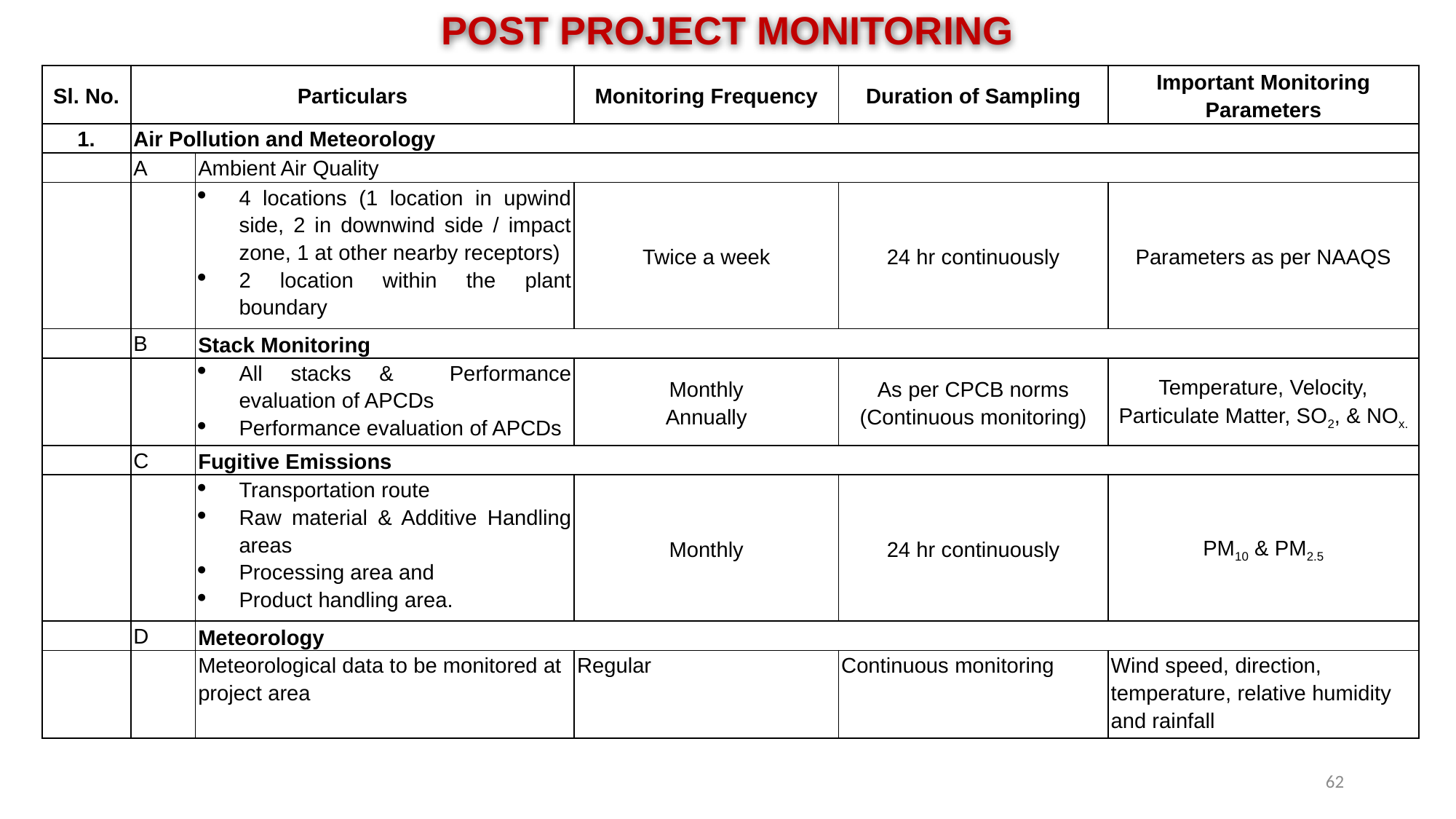

POST PROJECT MONITORING
| Sl. No. | Particulars |  | Monitoring Frequency | Duration of Sampling | Important Monitoring Parameters |
| --- | --- | --- | --- | --- | --- |
| 1. | Air Pollution and Meteorology |  |  |  |  |
|  | A | Ambient Air Quality |  |  |  |
|  |  | 4 locations (1 location in upwind side, 2 in downwind side / impact zone, 1 at other nearby receptors) 2 location within the plant boundary | Twice a week | 24 hr continuously | Parameters as per NAAQS |
|  | B | Stack Monitoring |  |  |  |
|  |  | All stacks & Performance evaluation of APCDs Performance evaluation of APCDs | Monthly Annually | As per CPCB norms (Continuous monitoring) | Temperature, Velocity, Particulate Matter, SO2, & NOx. |
|  | C | Fugitive Emissions |  |  |  |
|  |  | Transportation route Raw material & Additive Handling areas Processing area and Product handling area. | Monthly | 24 hr continuously | PM10 & PM2.5 |
|  | D | Meteorology |  |  |  |
|  |  | Meteorological data to be monitored at project area | Regular | Continuous monitoring | Wind speed, direction, temperature, relative humidity and rainfall |
62